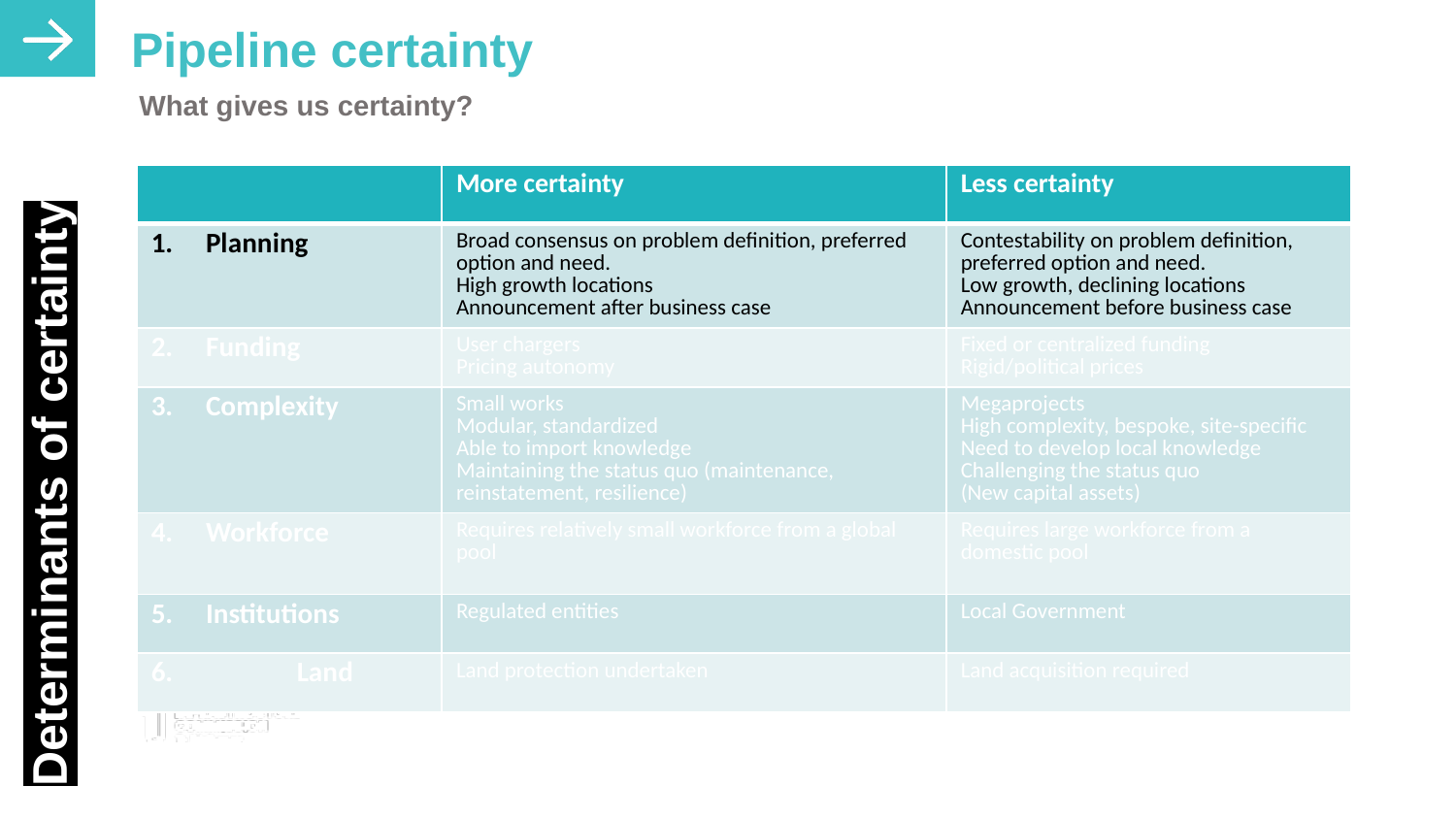

Pipeline certainty
What gives us certainty?
|  | More certainty | Less certainty |
| --- | --- | --- |
| Planning | Broad consensus on problem definition, preferred option and need. High growth locations Announcement after business case | Contestability on problem definition, preferred option and need. Low growth, declining locations Announcement before business case |
| Funding | User chargers Pricing autonomy | Fixed or centralized funding Rigid/political prices |
| Complexity | Small works Modular, standardized Able to import knowledge Maintaining the status quo (maintenance, reinstatement, resilience) | Megaprojects High complexity, bespoke, site-specific Need to develop local knowledge Challenging the status quo (New capital assets) |
| Workforce | Requires relatively small workforce from a global pool | Requires large workforce from a domestic pool |
| Institutions | Regulated entities | Local Government |
| 6. Land | Land protection undertaken | Land acquisition required |
Determinants of certainty